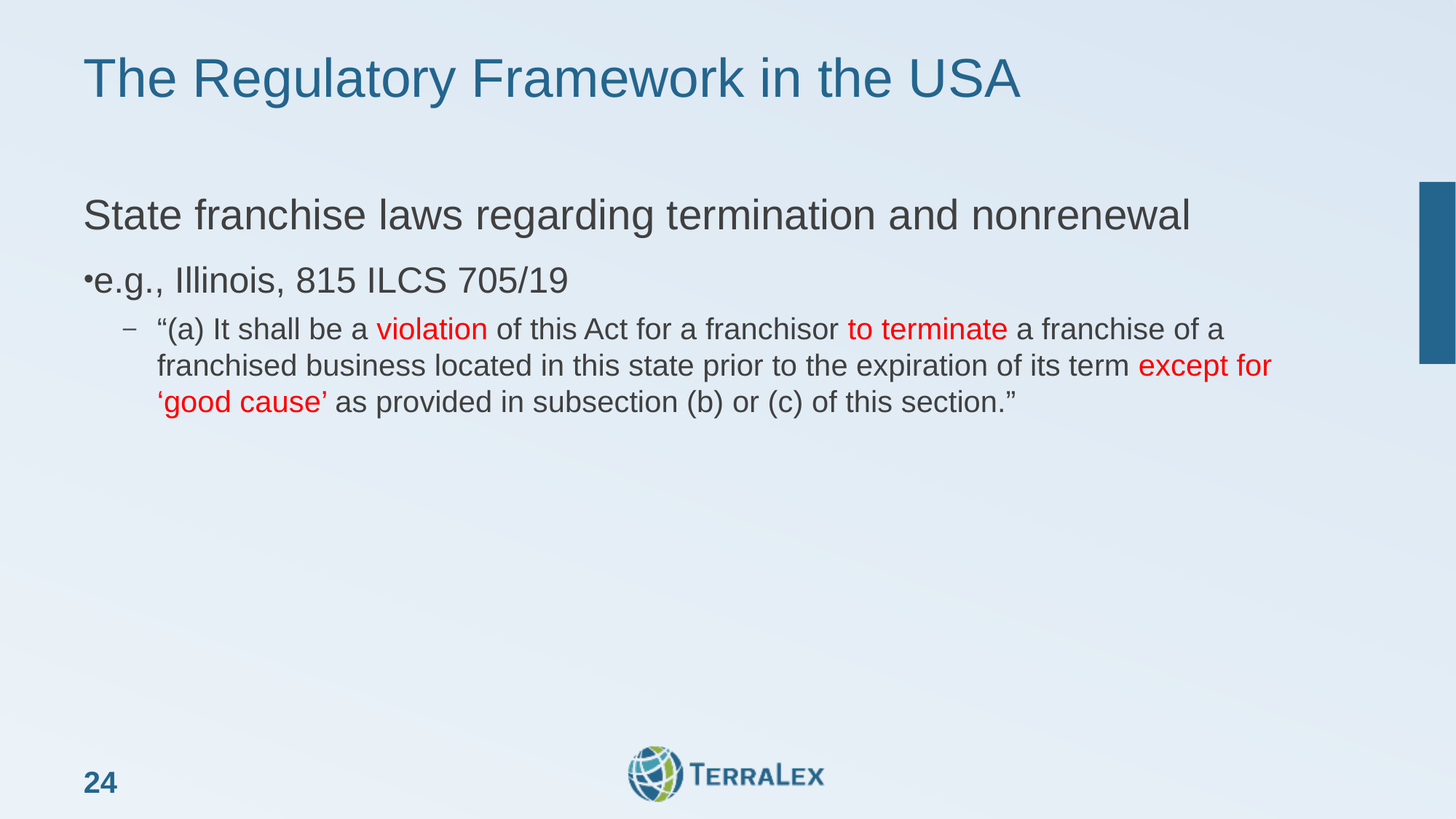

# The Regulatory Framework in the USA
State franchise laws regarding termination and nonrenewal
e.g., Illinois, 815 ILCS 705/19
“(a) It shall be a violation of this Act for a franchisor to terminate a franchise of a franchised business located in this state prior to the expiration of its term except for ‘good cause’ as provided in subsection (b) or (c) of this section.”
24